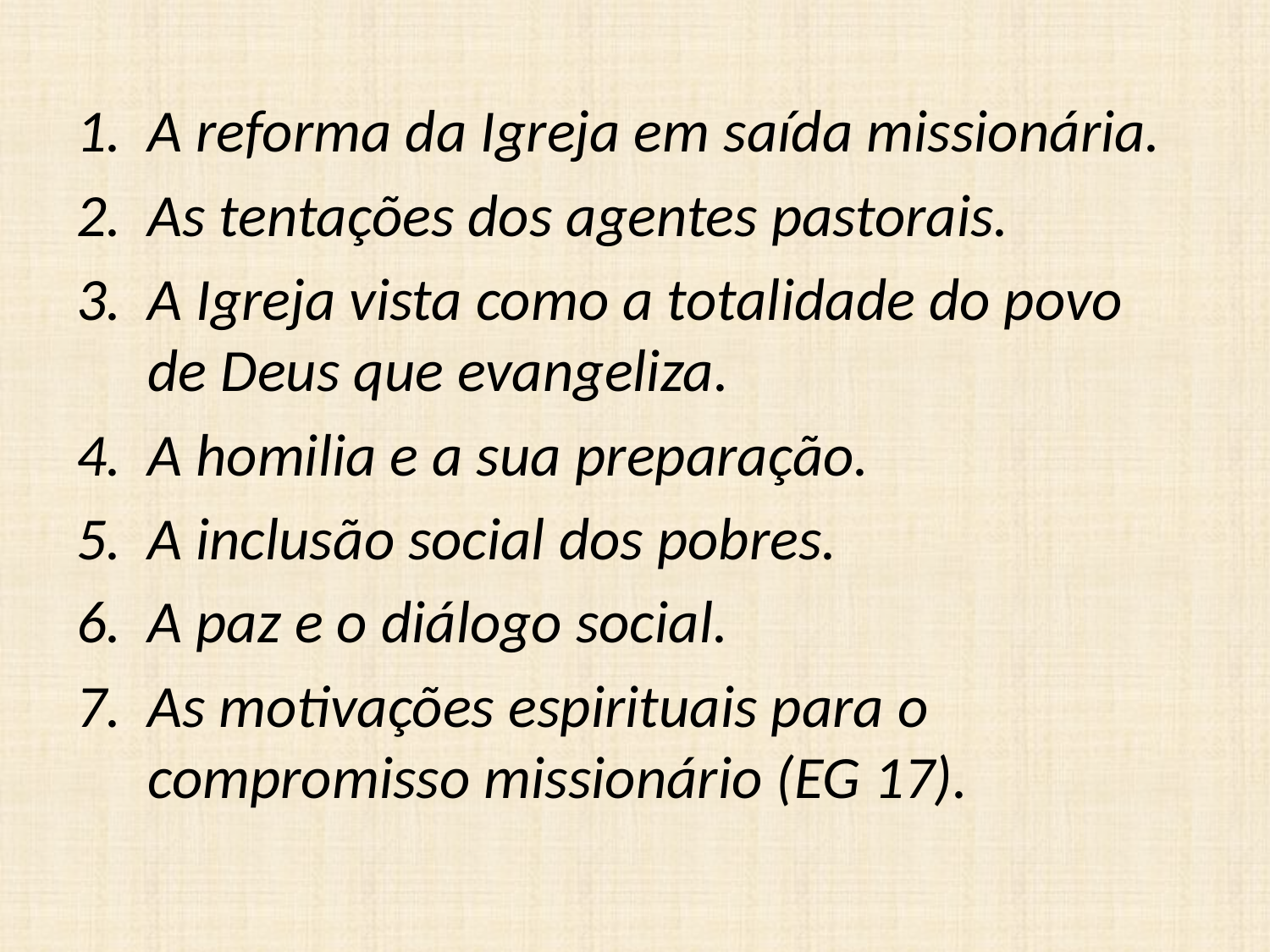

A reforma da Igreja em saída missionária.
As tentações dos agentes pastorais.
A Igreja vista como a totalidade do povo de Deus que evangeliza.
A homilia e a sua preparação.
A inclusão social dos pobres.
A paz e o diálogo social.
As motivações espirituais para o compromisso missionário (EG 17).